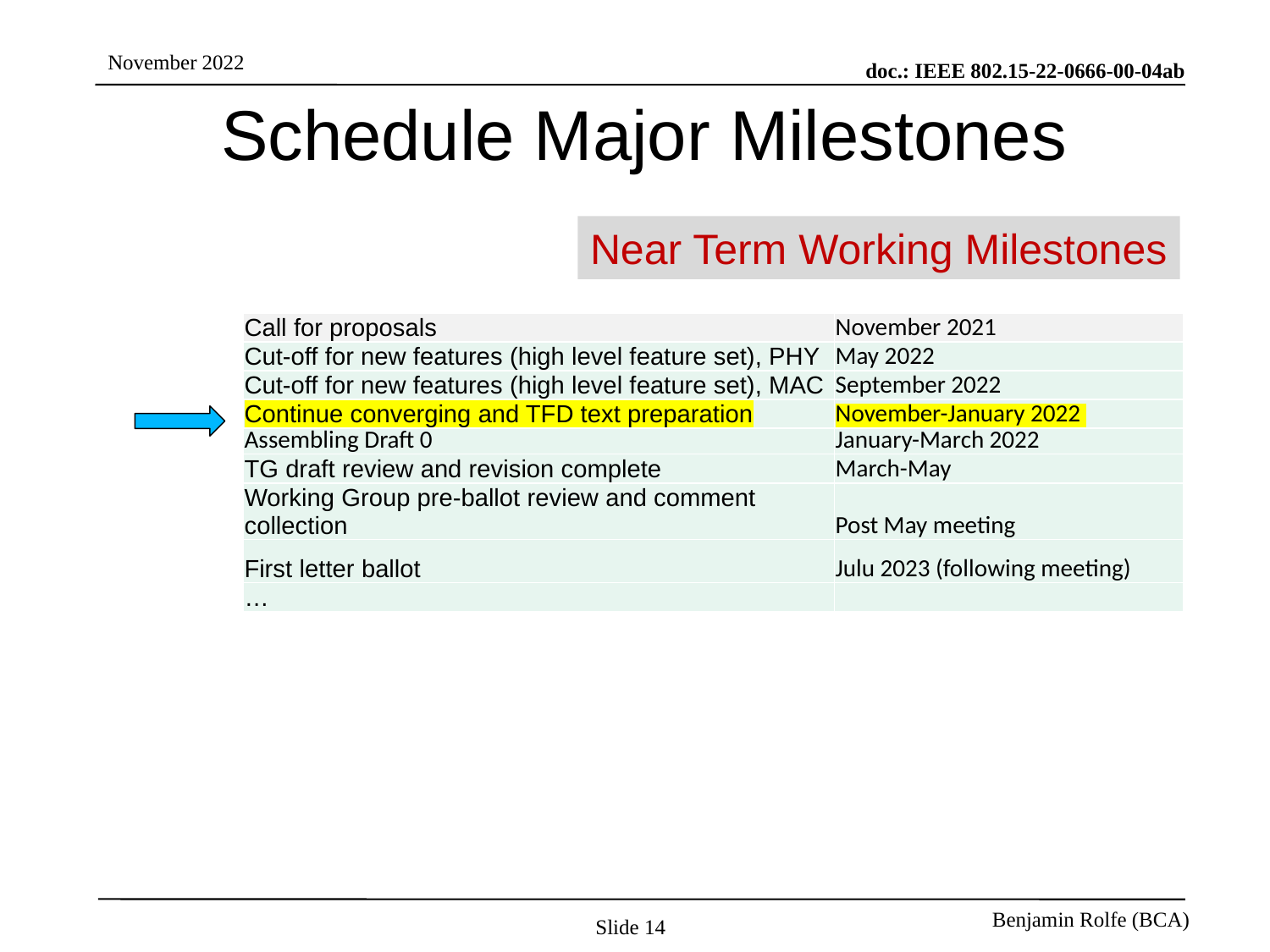

# Schedule Major Milestones
Near Term Working Milestones
| Call for proposals | November 2021 |
| --- | --- |
| Cut-off for new features (high level feature set), PHY | May 2022 |
| Cut-off for new features (high level feature set), MAC | September 2022 |
| Continue converging and TFD text preparation | November-January 2022 |
| Assembling Draft 0 | January-March 2022 |
| TG draft review and revision complete | March-May |
| Working Group pre-ballot review and comment collection | Post May meeting |
| First letter ballot | Julu 2023 (following meeting) |
| … |  |

Slide 14